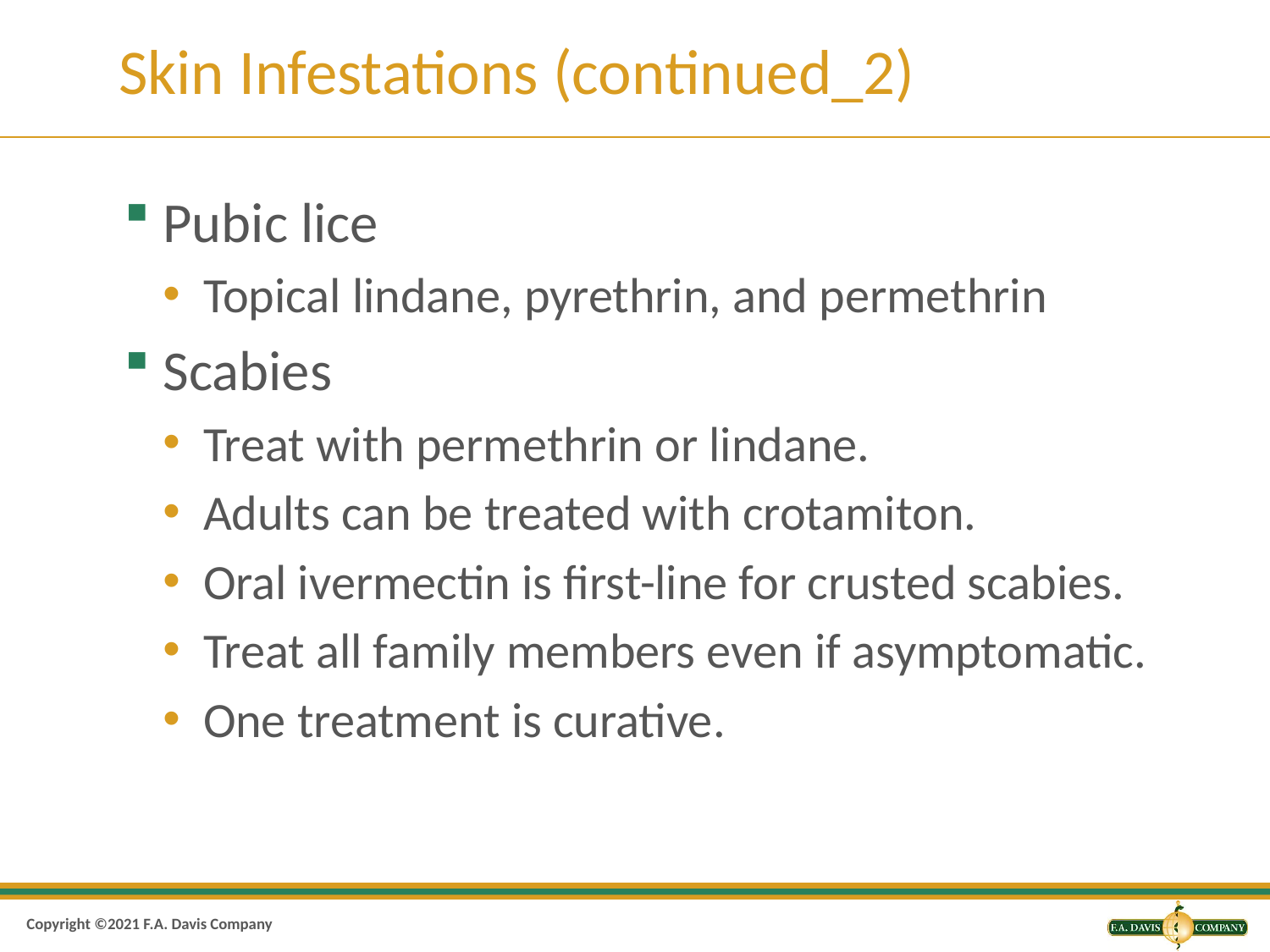

# Skin Infestations (continued_2)
Pubic lice
Topical lindane, pyrethrin, and permethrin
Scabies
Treat with permethrin or lindane.
Adults can be treated with crotamiton.
Oral ivermectin is first-line for crusted scabies.
Treat all family members even if asymptomatic.
One treatment is curative.